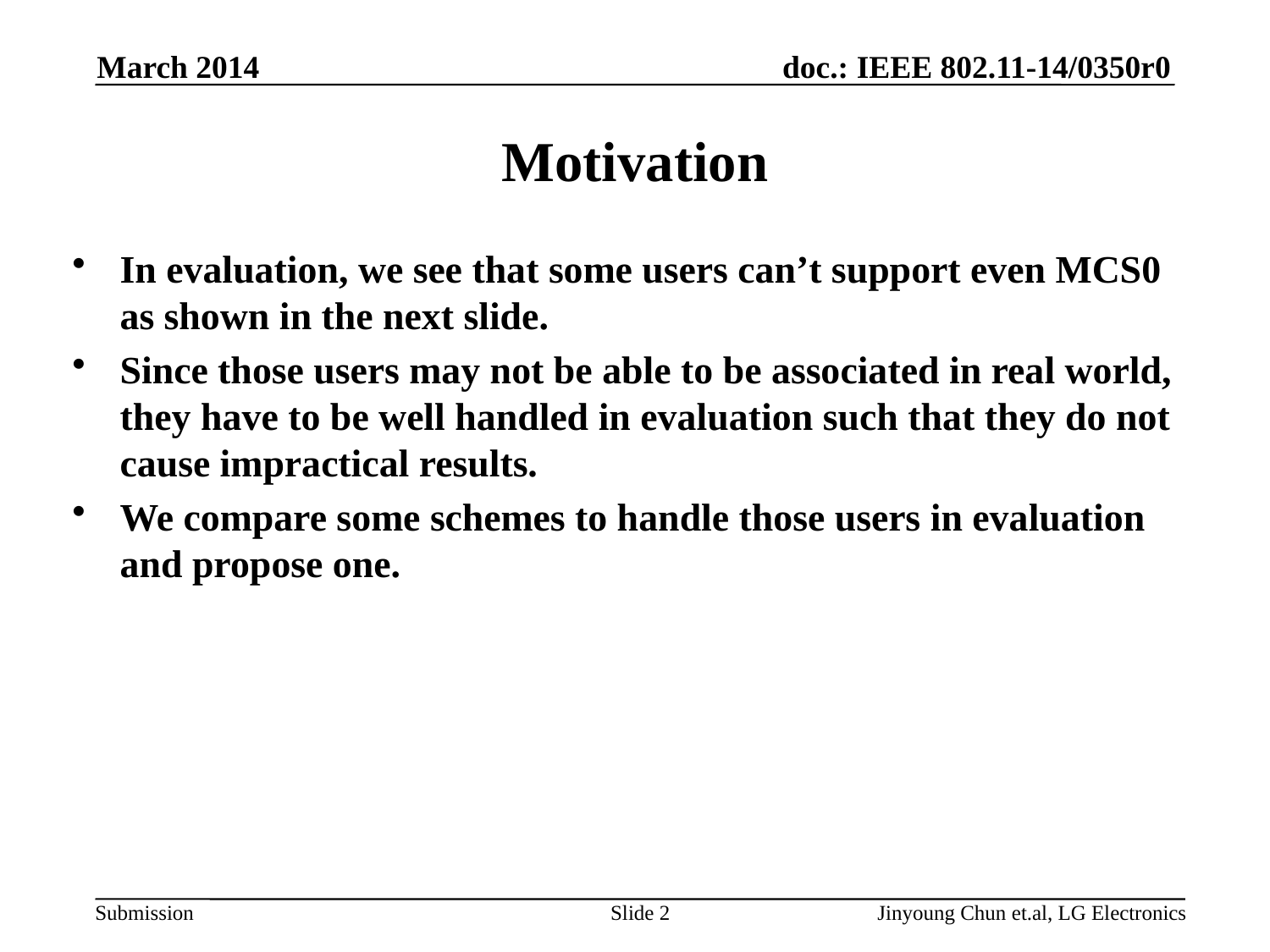

March 2014
# Motivation
In evaluation, we see that some users can’t support even MCS0 as shown in the next slide.
Since those users may not be able to be associated in real world, they have to be well handled in evaluation such that they do not cause impractical results.
We compare some schemes to handle those users in evaluation and propose one.

Slide 2
Jinyoung Chun et.al, LG Electronics